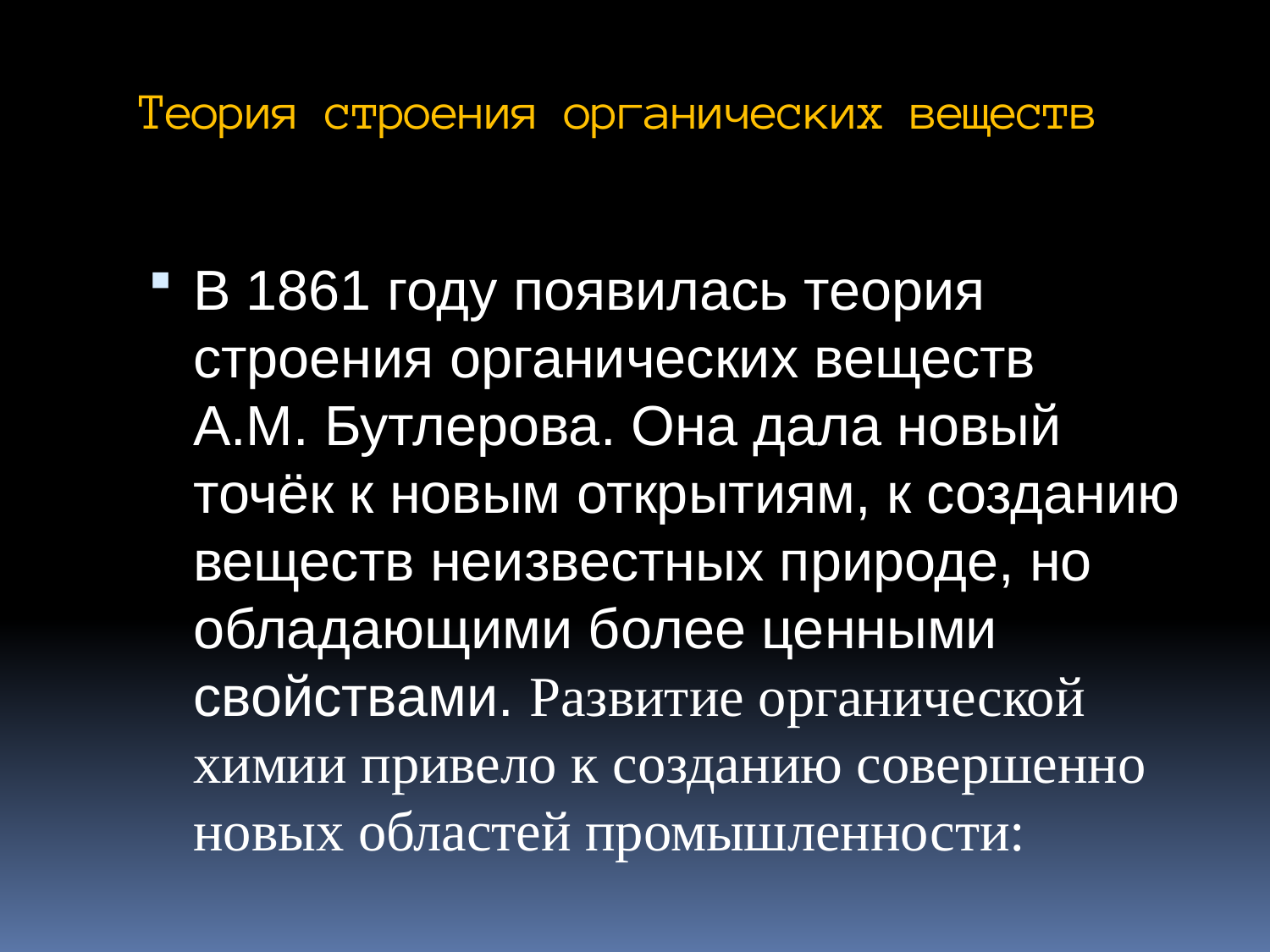

# Теория строения органических веществ
В 1861 году появилась теория строения органических веществ
А.М. Бутлерова. Она дала новый точёк к новым открытиям, к созданию веществ неизвестных природе, но обладающими более ценными свойствами. Развитие органической химии привело к созданию совершенно новых областей промышленности: